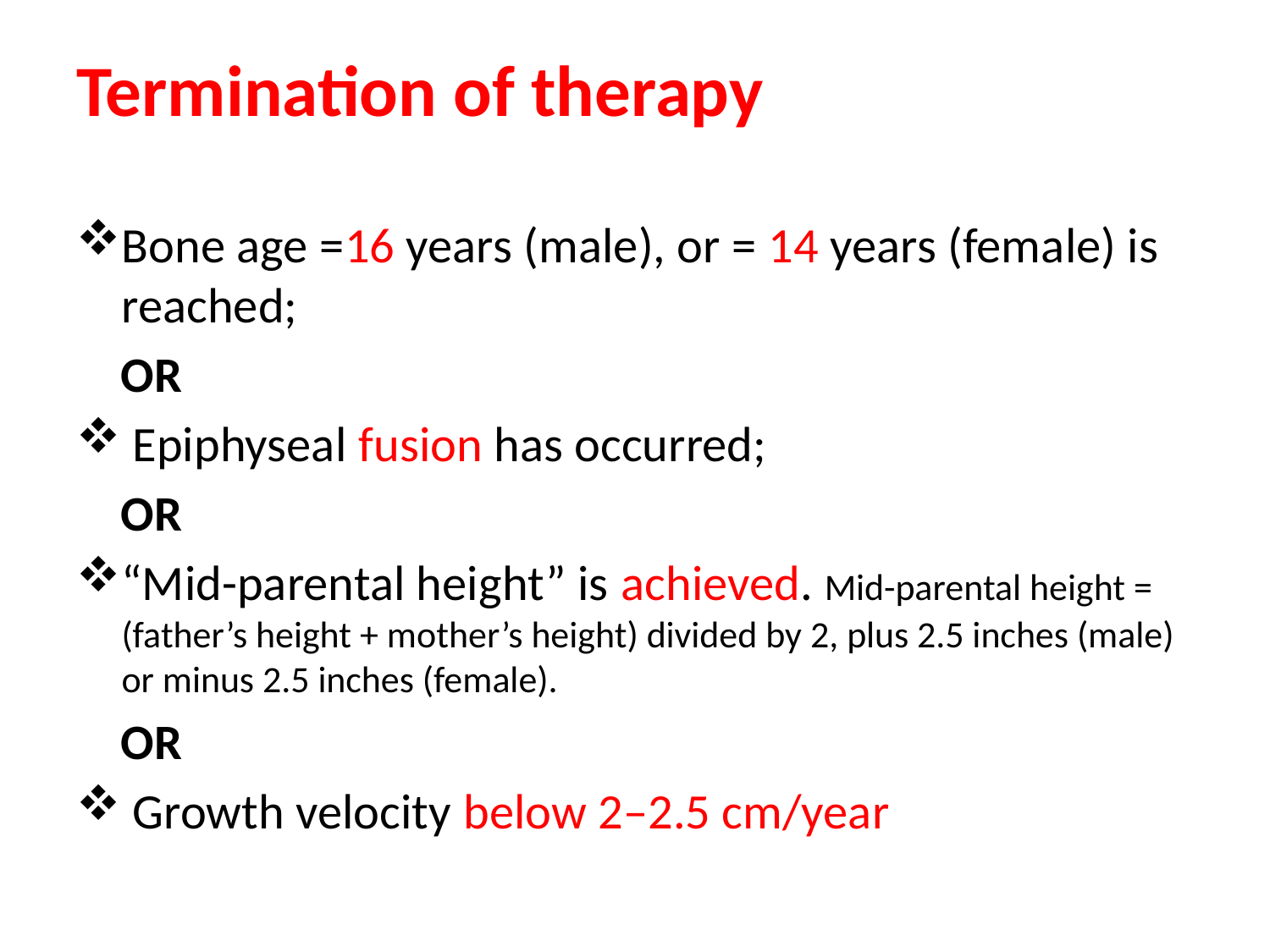

# Termination of therapy

Bone age =16 years (male), or = 14 years (female) is reached;
    OR
 Epiphyseal fusion has occurred;
    OR
“Mid-parental height” is achieved. Mid-parental height = (father’s height + mother’s height) divided by 2, plus 2.5 inches (male) or minus 2.5 inches (female).
    OR
 Growth velocity below 2–2.5 cm/year